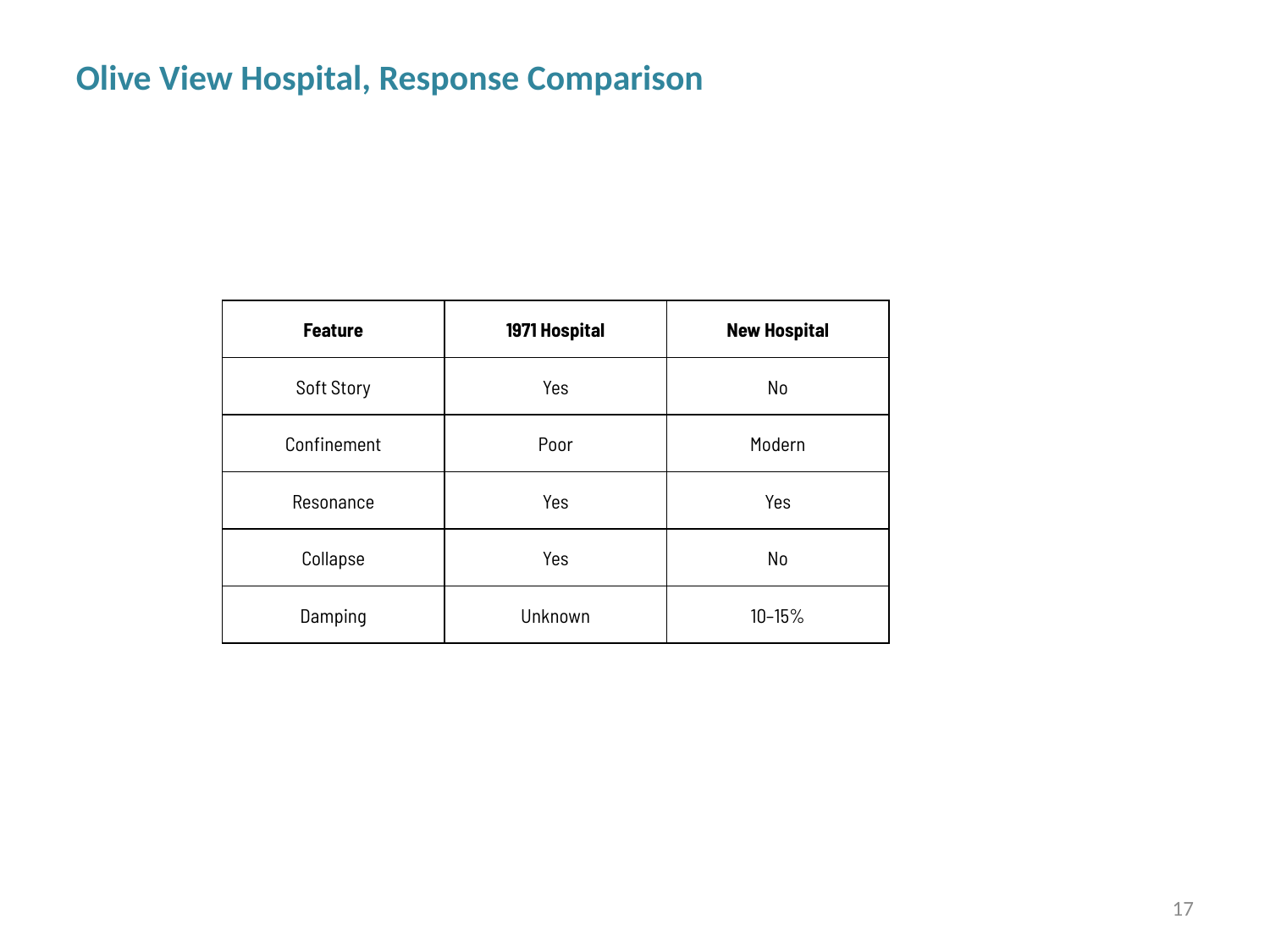

Olive View Hospital, Response Comparison

| Feature | 1971 Hospital | New Hospital |
| --- | --- | --- |
| Soft Story | Yes | No |
| Confinement | Poor | Modern |
| Resonance | Yes | Yes |
| Collapse | Yes | No |
| Damping | Unknown | 10–15% |
17